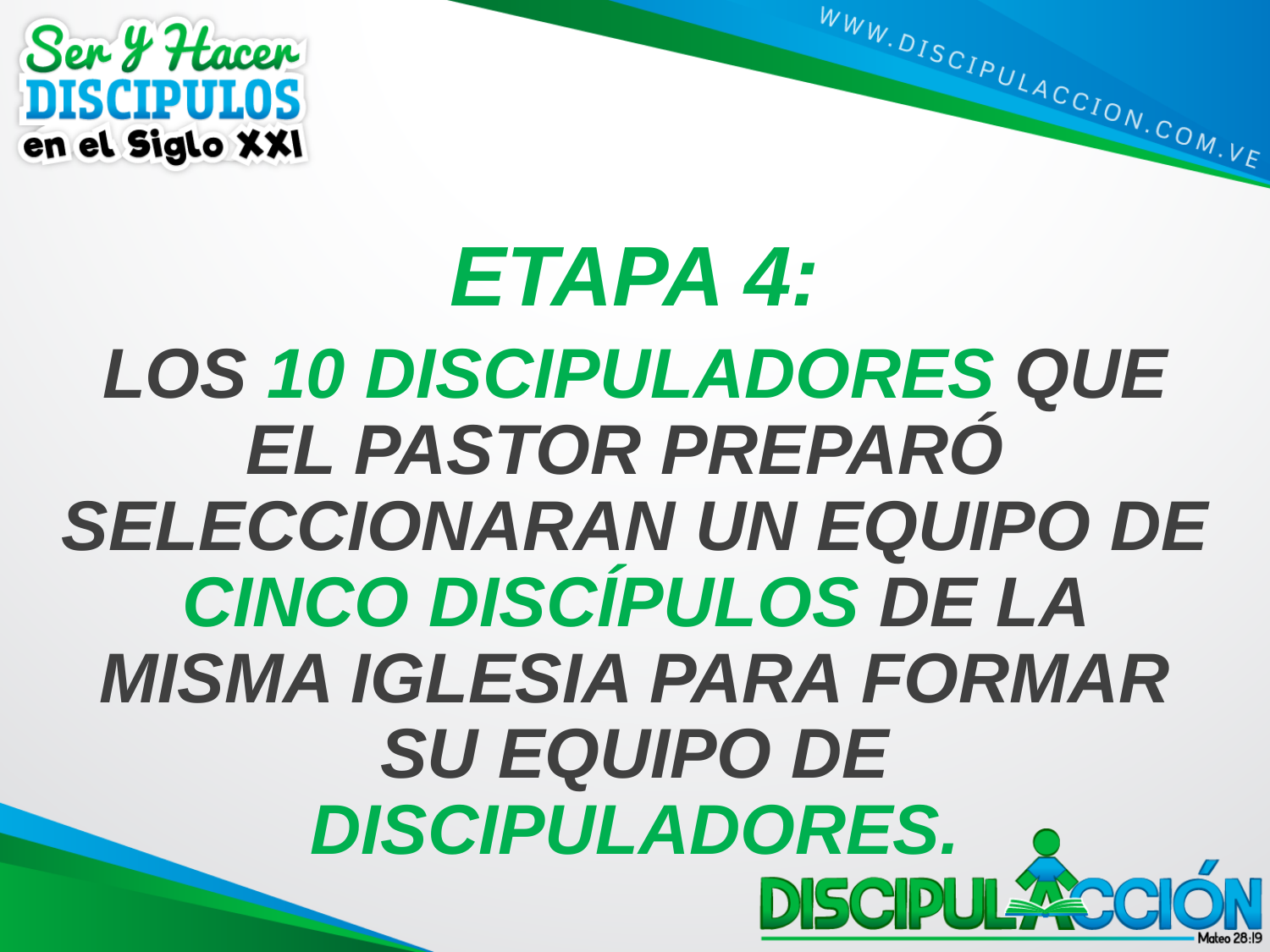

ETAPA 4:
LOS 10 DISCIPULADORES QUE EL PASTOR PREPARÓ  SELECCIONARAN UN EQUIPO DE CINCO DISCÍPULOS DE LA MISMA IGLESIA PARA FORMAR SU EQUIPO DE DISCIPULADORES.